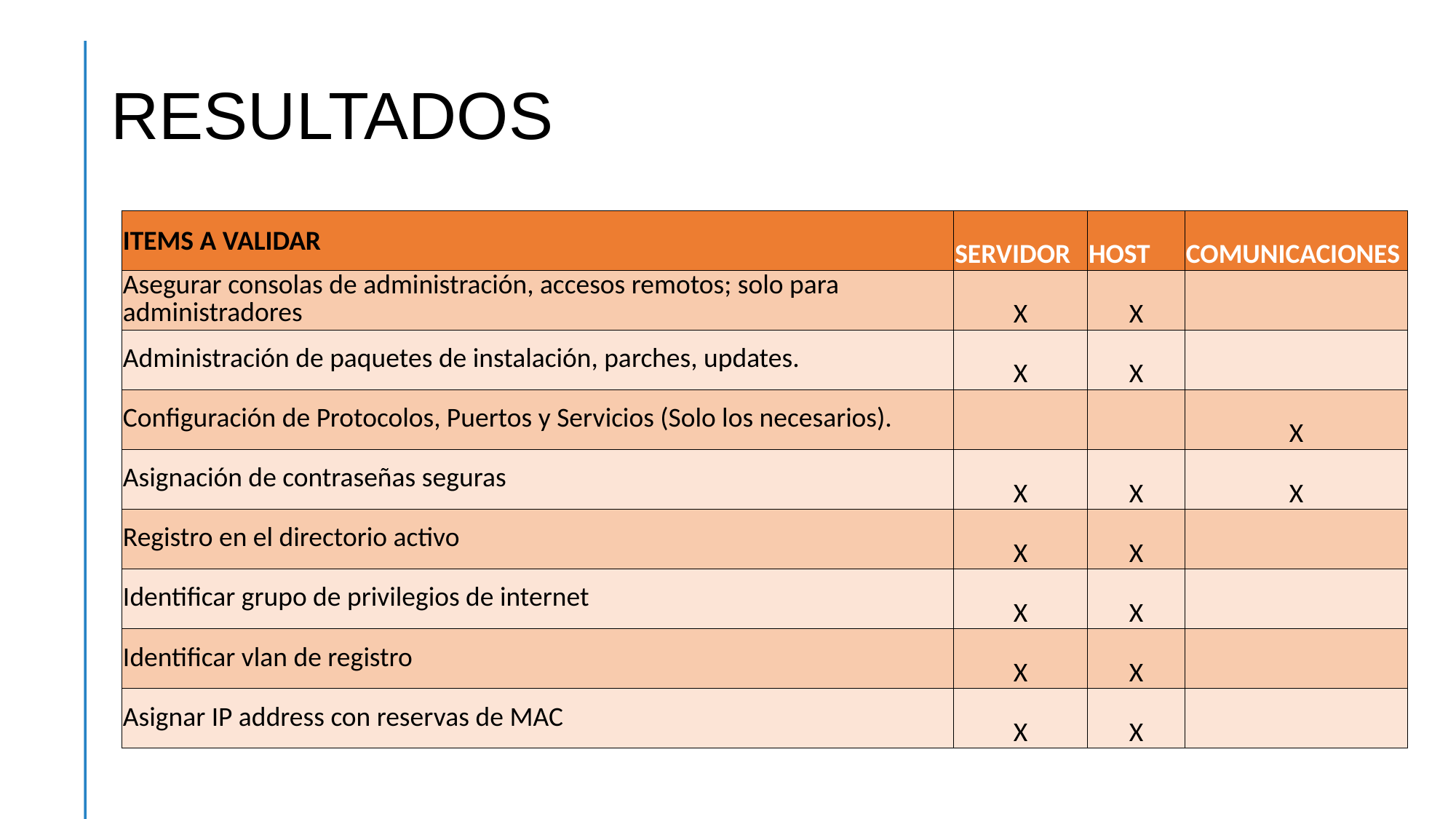

# RESULTADOS
| ITEMS A VALIDAR | SERVIDOR | HOST | COMUNICACIONES |
| --- | --- | --- | --- |
| Asegurar consolas de administración, accesos remotos; solo para administradores | X | X |  |
| Administración de paquetes de instalación, parches, updates. | X | X |  |
| Configuración de Protocolos, Puertos y Servicios (Solo los necesarios). |  |  | X |
| Asignación de contraseñas seguras | X | X | X |
| Registro en el directorio activo | X | X |  |
| Identificar grupo de privilegios de internet | X | X |  |
| Identificar vlan de registro | X | X |  |
| Asignar IP address con reservas de MAC | X | X |  |